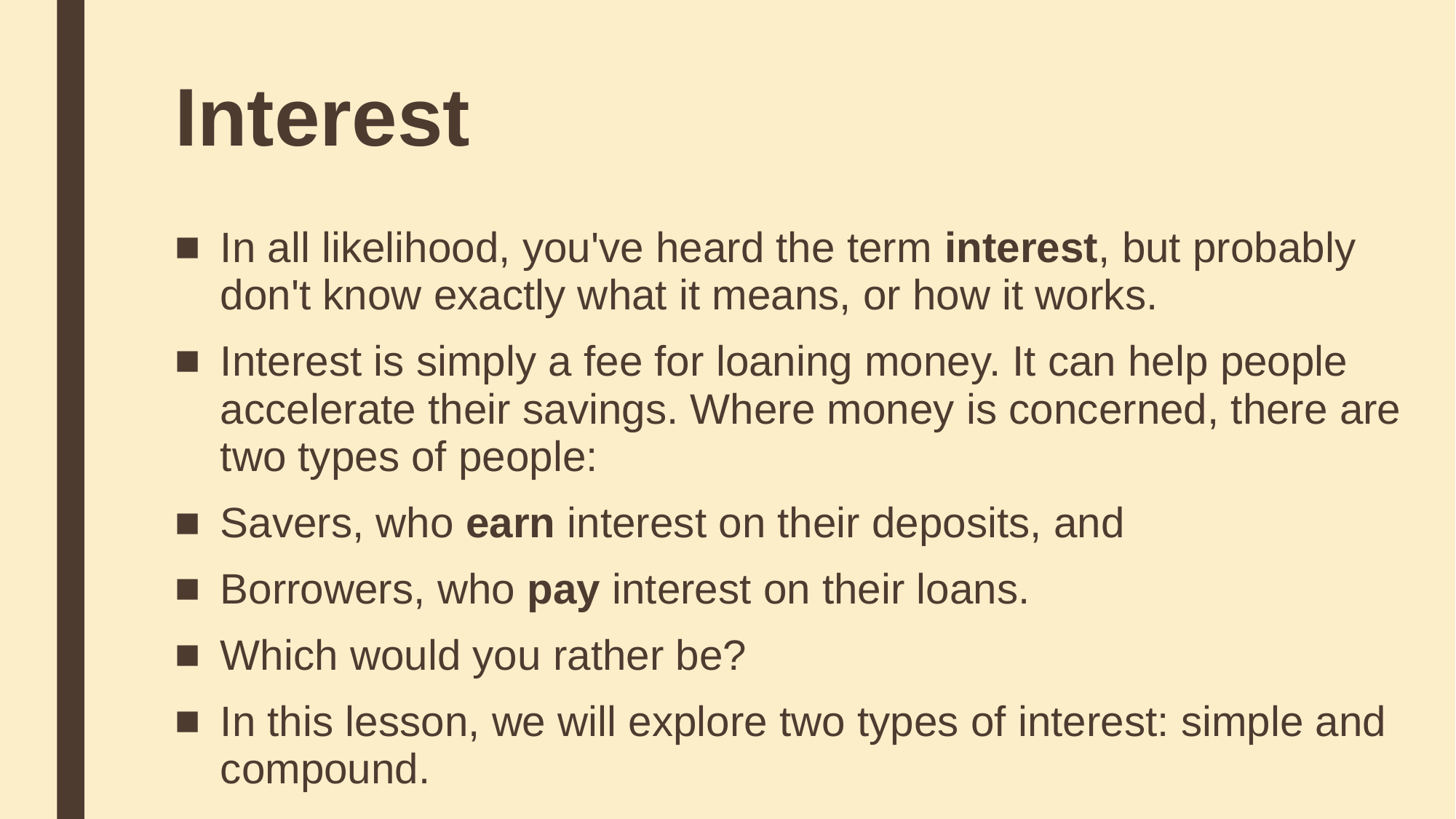

# Interest
In all likelihood, you've heard the term interest, but probably don't know exactly what it means, or how it works.
Interest is simply a fee for loaning money. It can help people accelerate their savings. Where money is concerned, there are two types of people:
Savers, who earn interest on their deposits, and
Borrowers, who pay interest on their loans.
Which would you rather be?
In this lesson, we will explore two types of interest: simple and compound.